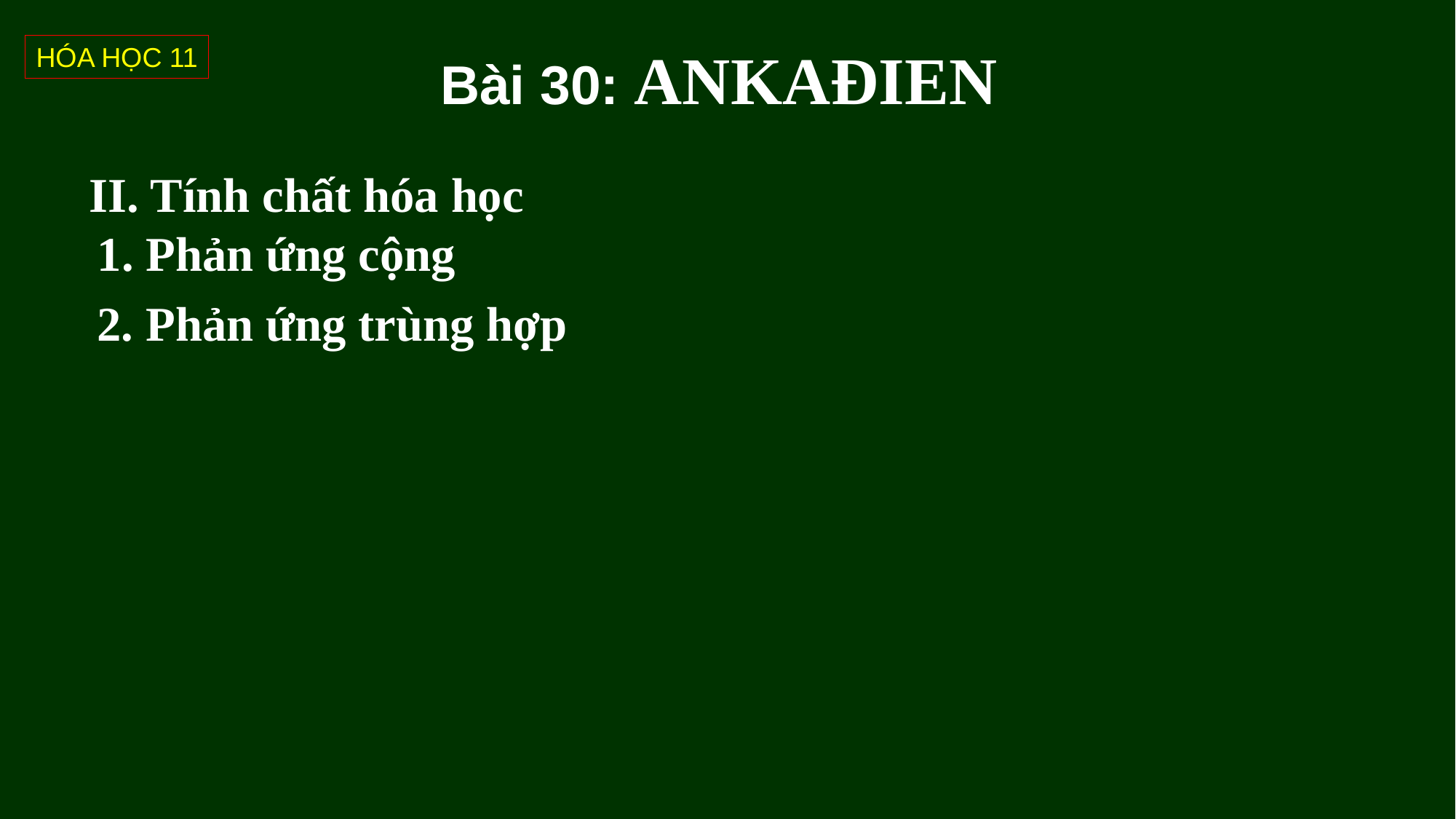

# Bài 30: ANKAĐIEN
HÓA HỌC 11
II. Tính chất hóa học
1. Phản ứng cộng
2. Phản ứng trùng hợp